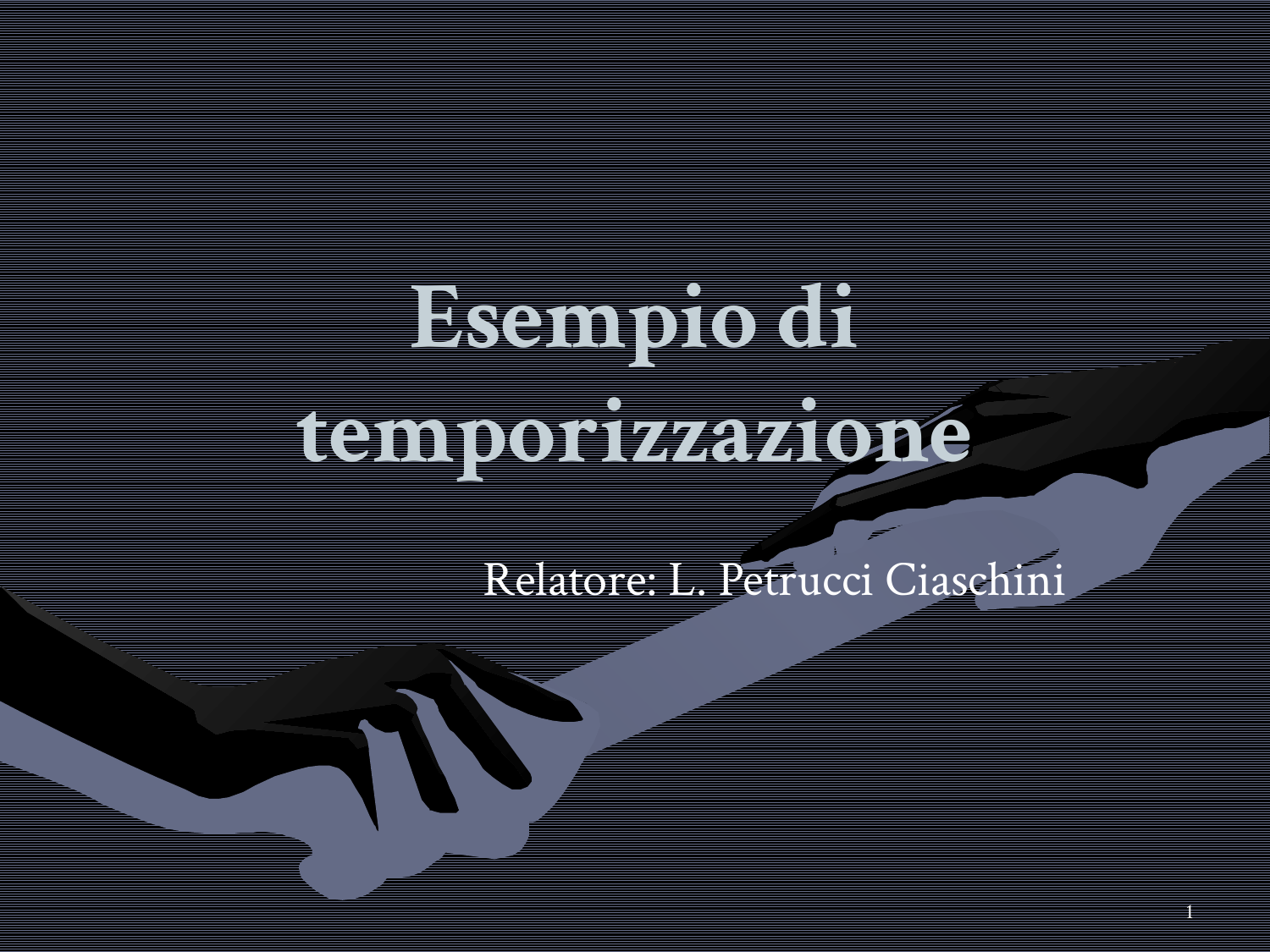

# Esempio di temporizzazione
Relatore: L. Petrucci Ciaschini
1